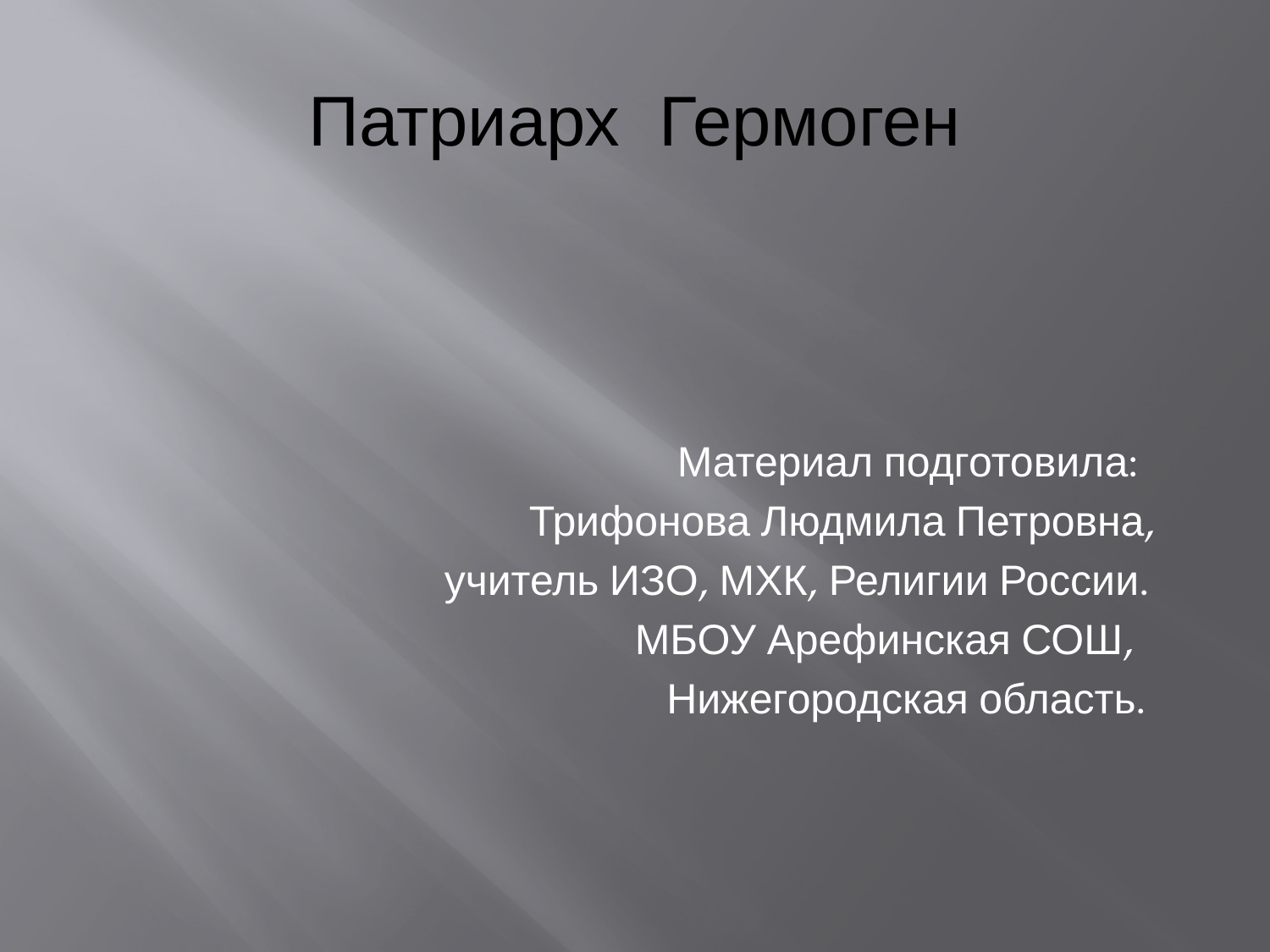

# Патриарх  Гермоген

                                                       Материал подготовила:
                                         Трифонова Людмила Петровна,
                                 учитель ИЗО, МХК, Религии России.
                                                   МБОУ Арефинская СОШ,
                                                      Нижегородская область.